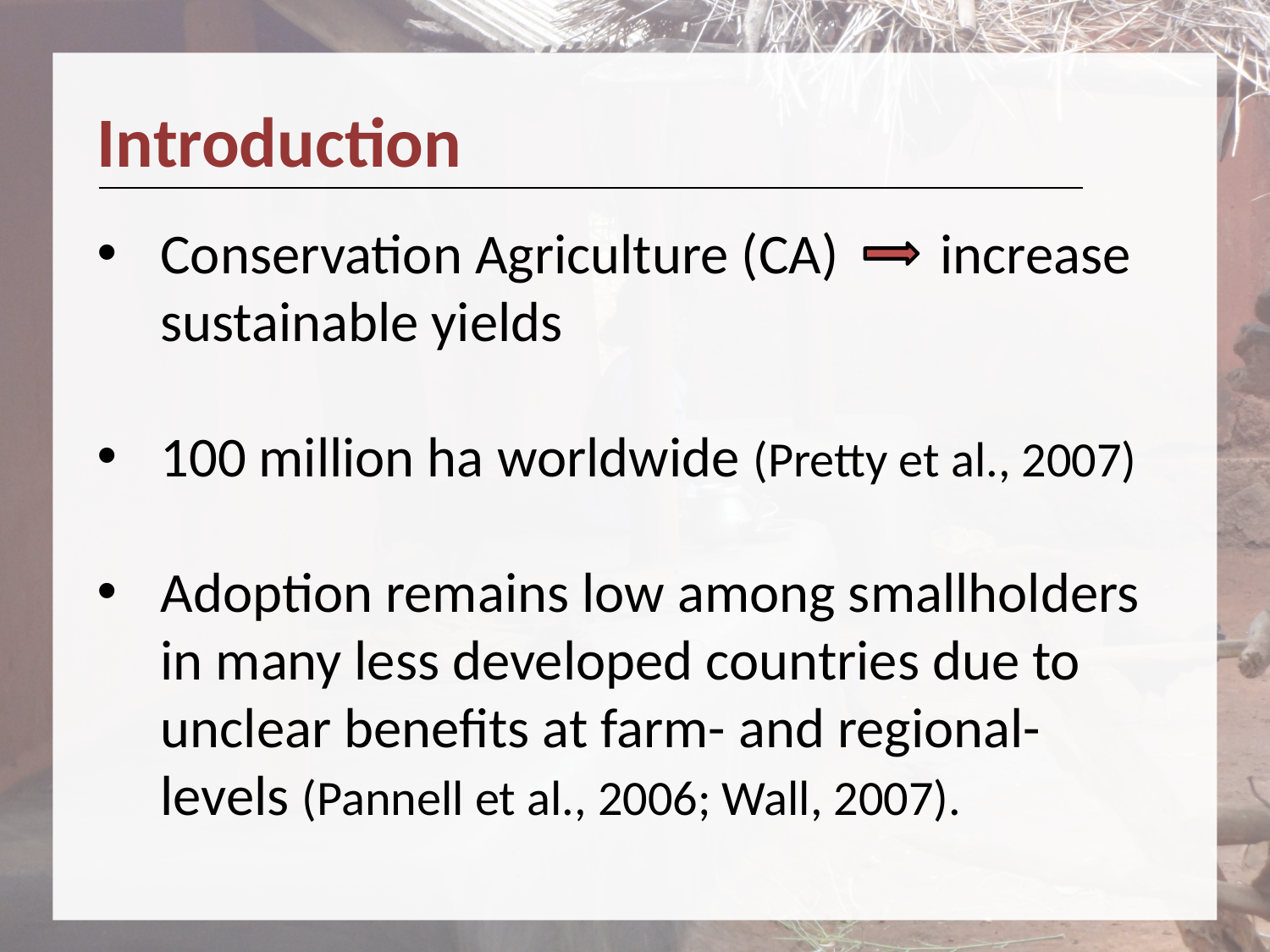

Introduction
Conservation Agriculture (CA)        increase sustainable yields

100 million ha worldwide (Pretty et al., 2007)

Adoption remains low among smallholders in many less developed countries due to unclear benefits at farm- and regional- levels (Pannell et al., 2006; Wall, 2007).

2